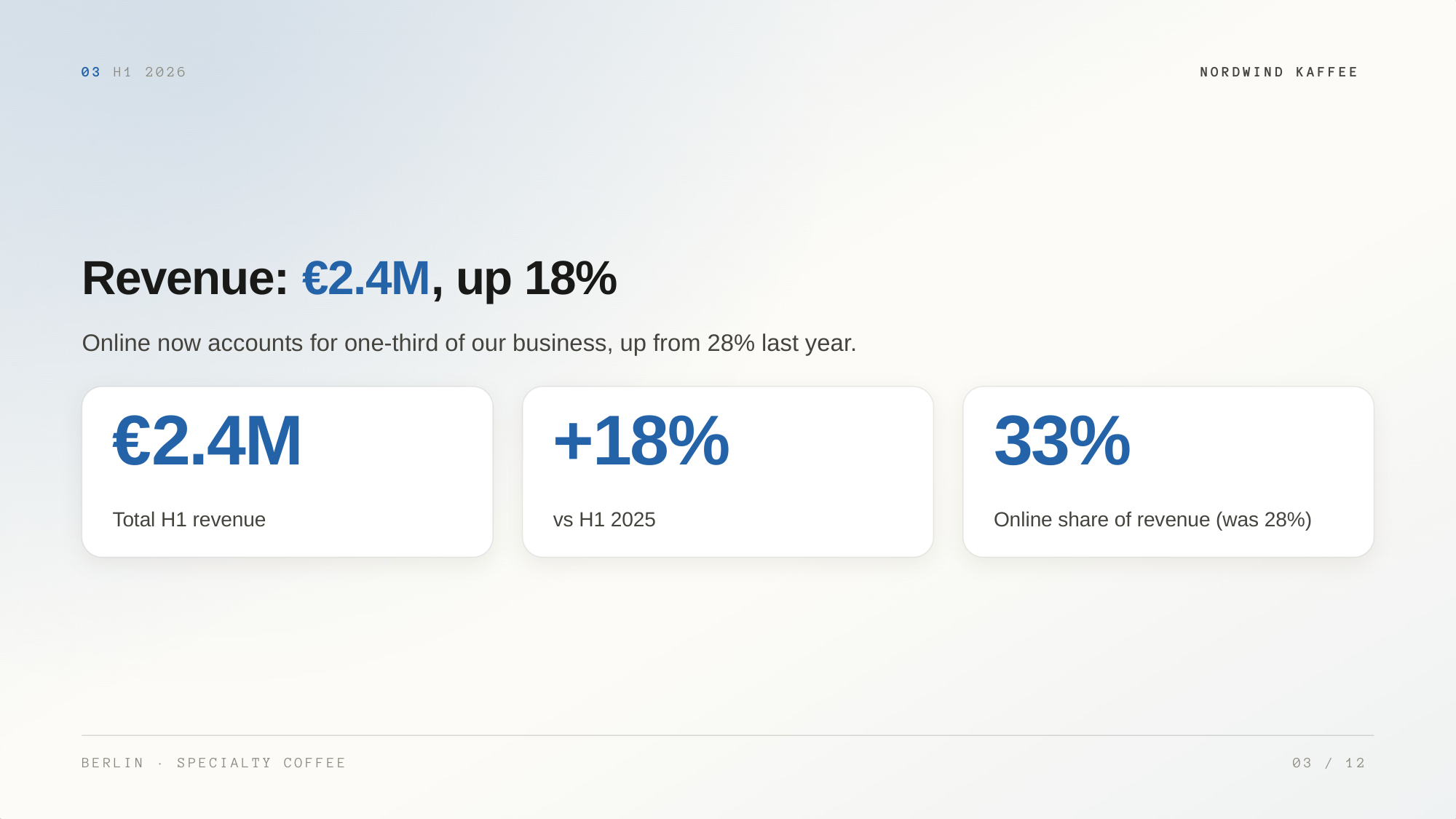

03 H1 2026
NORDWIND KAFFEE
Revenue: €2.4M, up 18%
Online now accounts for one-third of our business, up from 28% last year.

€2.4M
+18%
33%
Total H1 revenue
vs H1 2025
Online share of revenue (was 28%)

BERLIN · SPECIALTY COFFEE
03 / 12